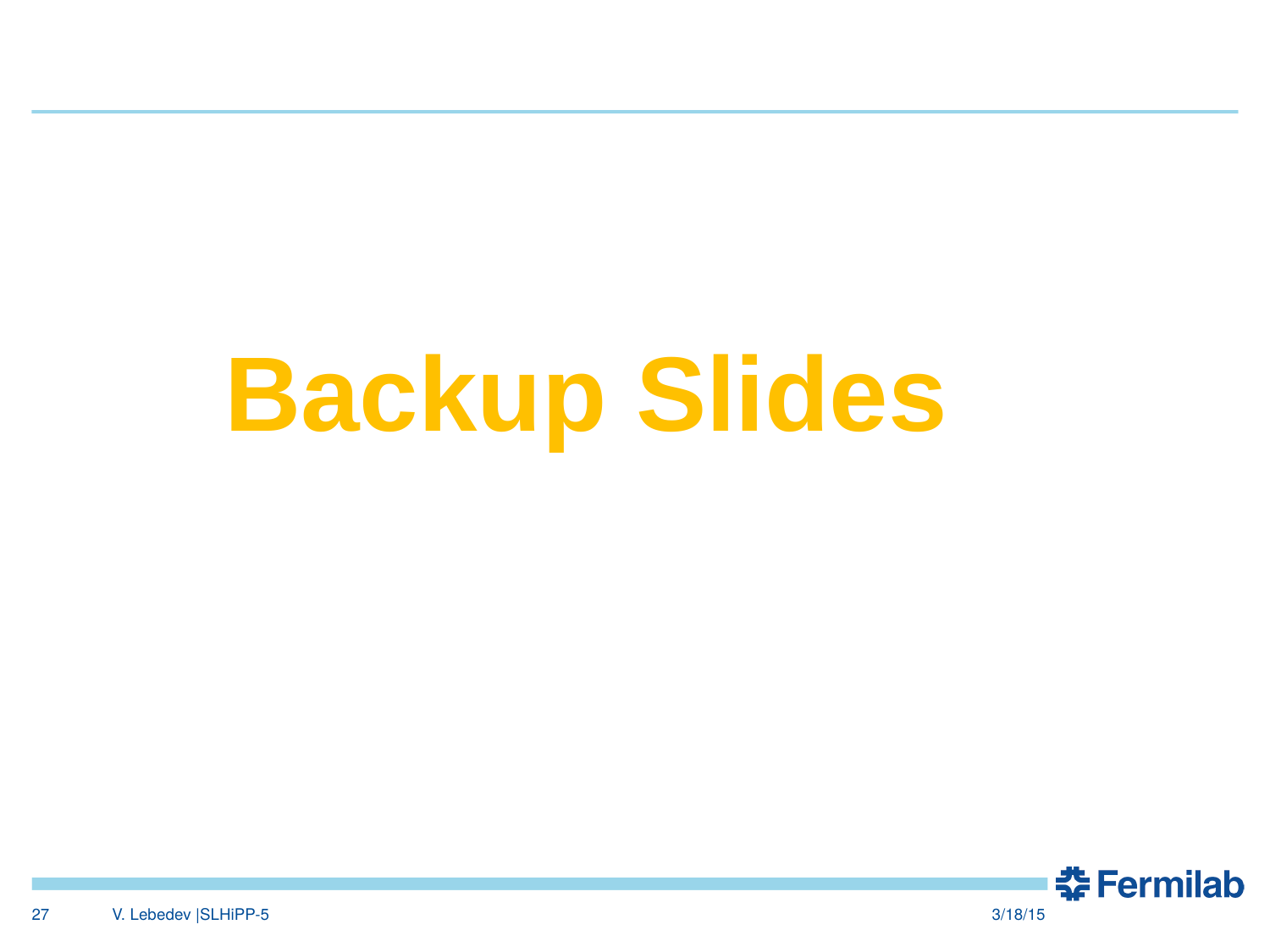

#
Backup Slides
27
V. Lebedev |SLHiPP-5
3/18/15